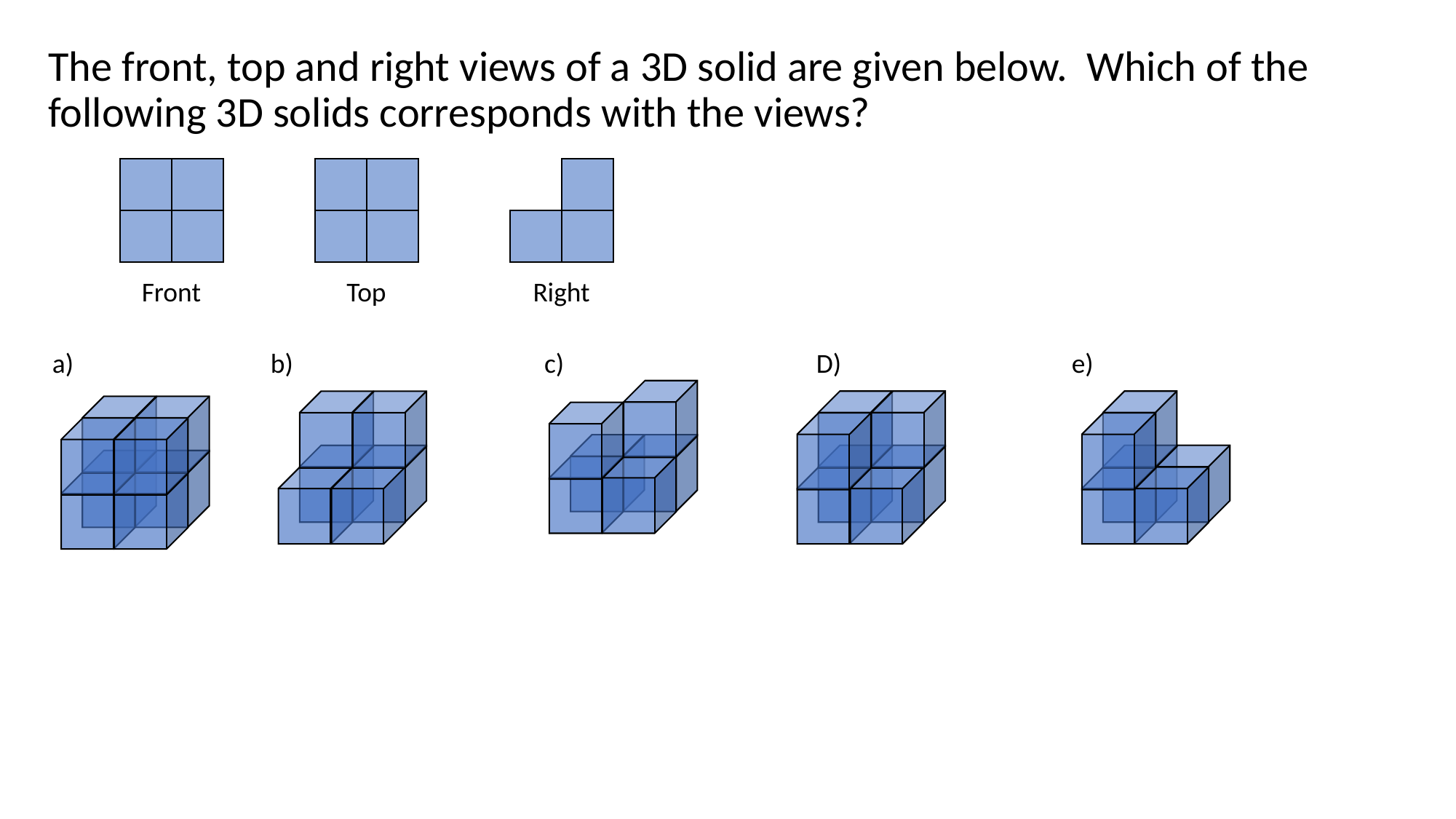

The front, top and right views of a 3D solid are given below.  Which of the following 3D solids corresponds with the views?

Front
Top
Right
a)		b) 		         c)			D)		      e)